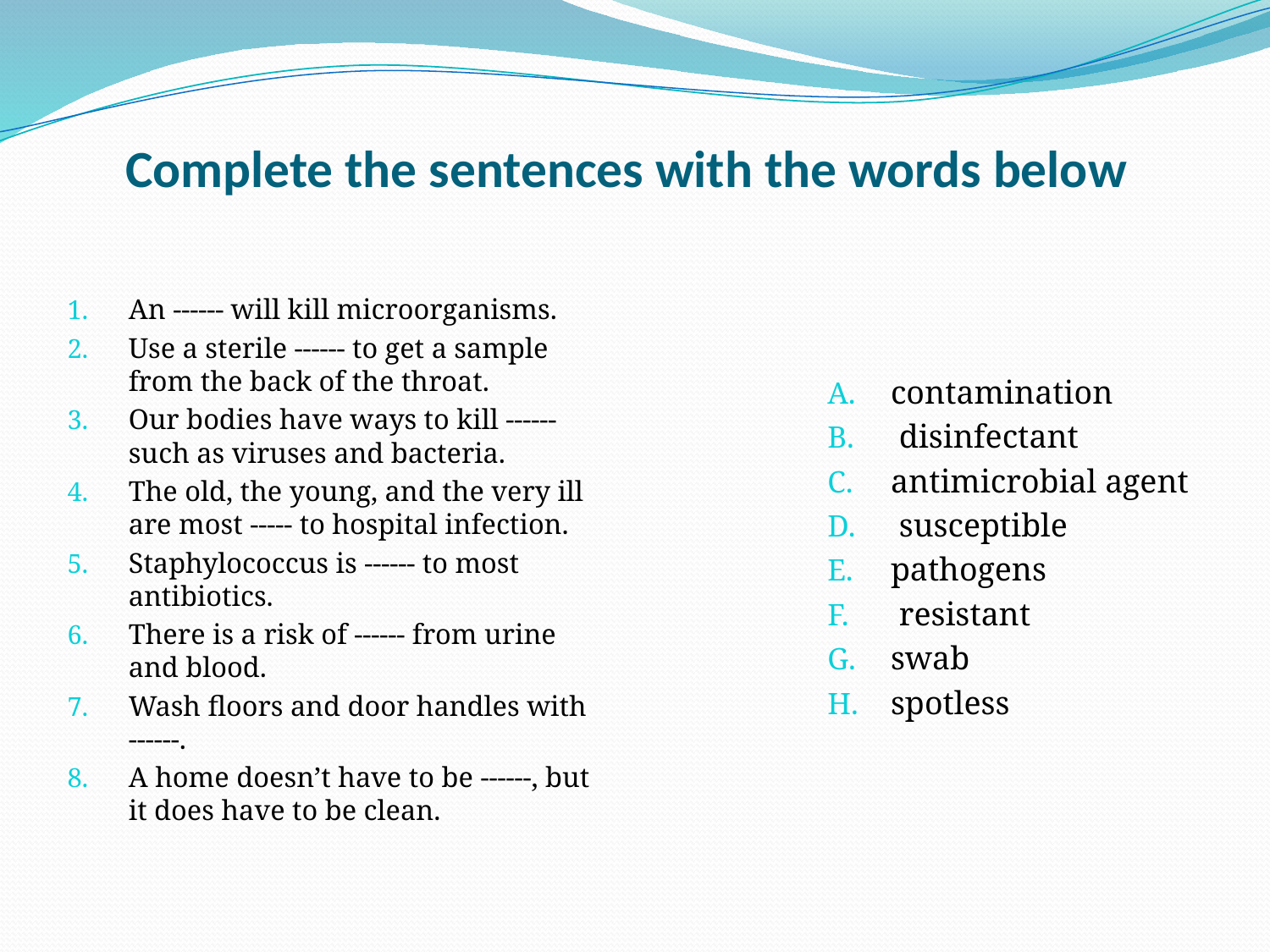

# Complete the sentences with the words below
An ------ will kill microorganisms.
Use a sterile ------ to get a sample from the back of the throat.
Our bodies have ways to kill ------ such as viruses and bacteria.
The old, the young, and the very ill are most ----- to hospital infection.
Staphylococcus is ------ to most antibiotics.
There is a risk of ------ from urine and blood.
Wash floors and door handles with ------.
A home doesn’t have to be ------, but it does have to be clean.

contamination
 disinfectant
antimicrobial agent
 susceptible
pathogens
 resistant
swab
spotless